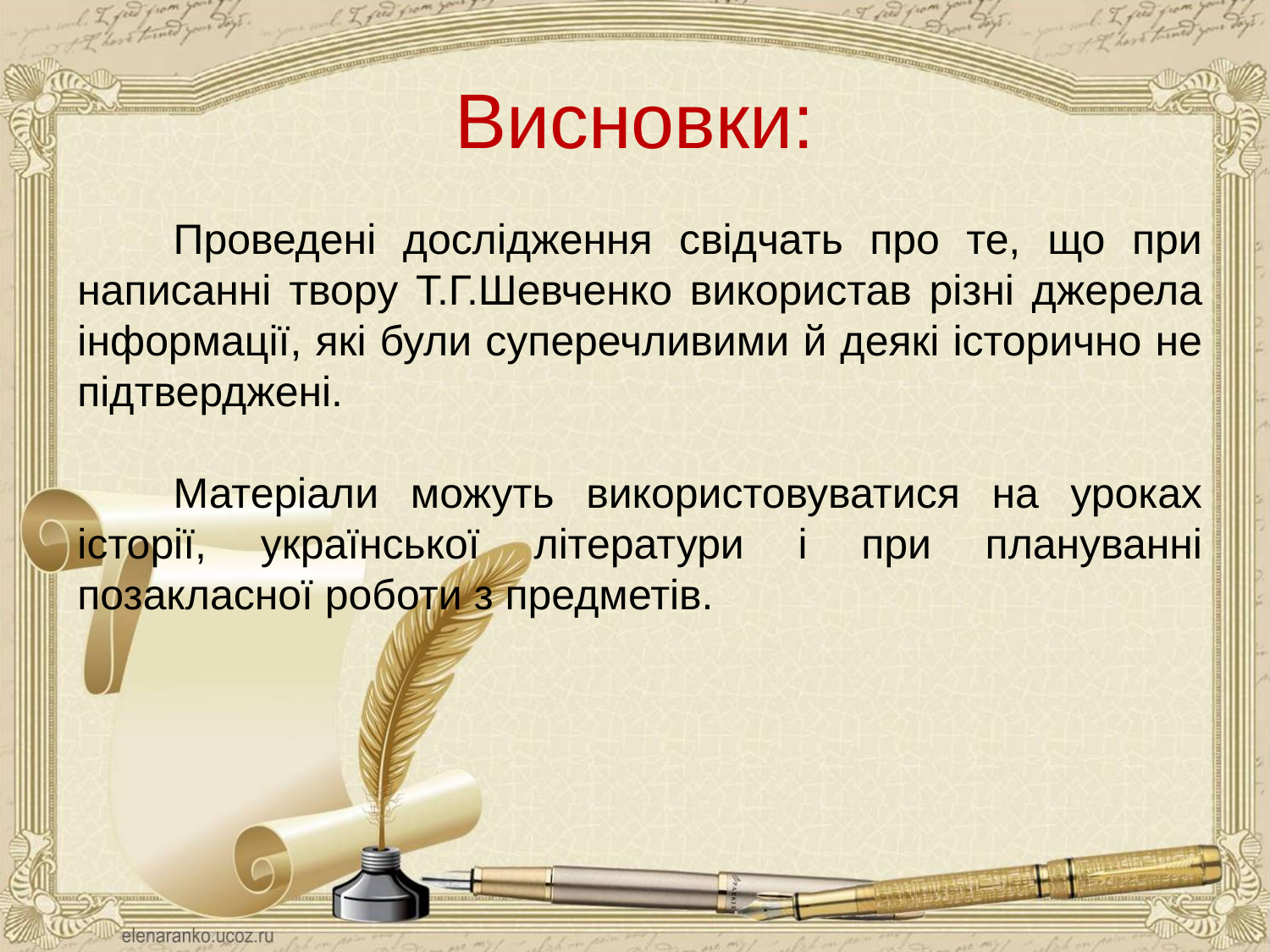

Висновки:
    Проведені дослідження свідчать про те, що при написанні твору Т.Г.Шевченко використав різні джерела інформації, які були суперечливими й деякі історично не підтверджені.

   Матеріали можуть використовуватися на уроках історії, української літератури і при плануванні позакласної роботи з предметів.